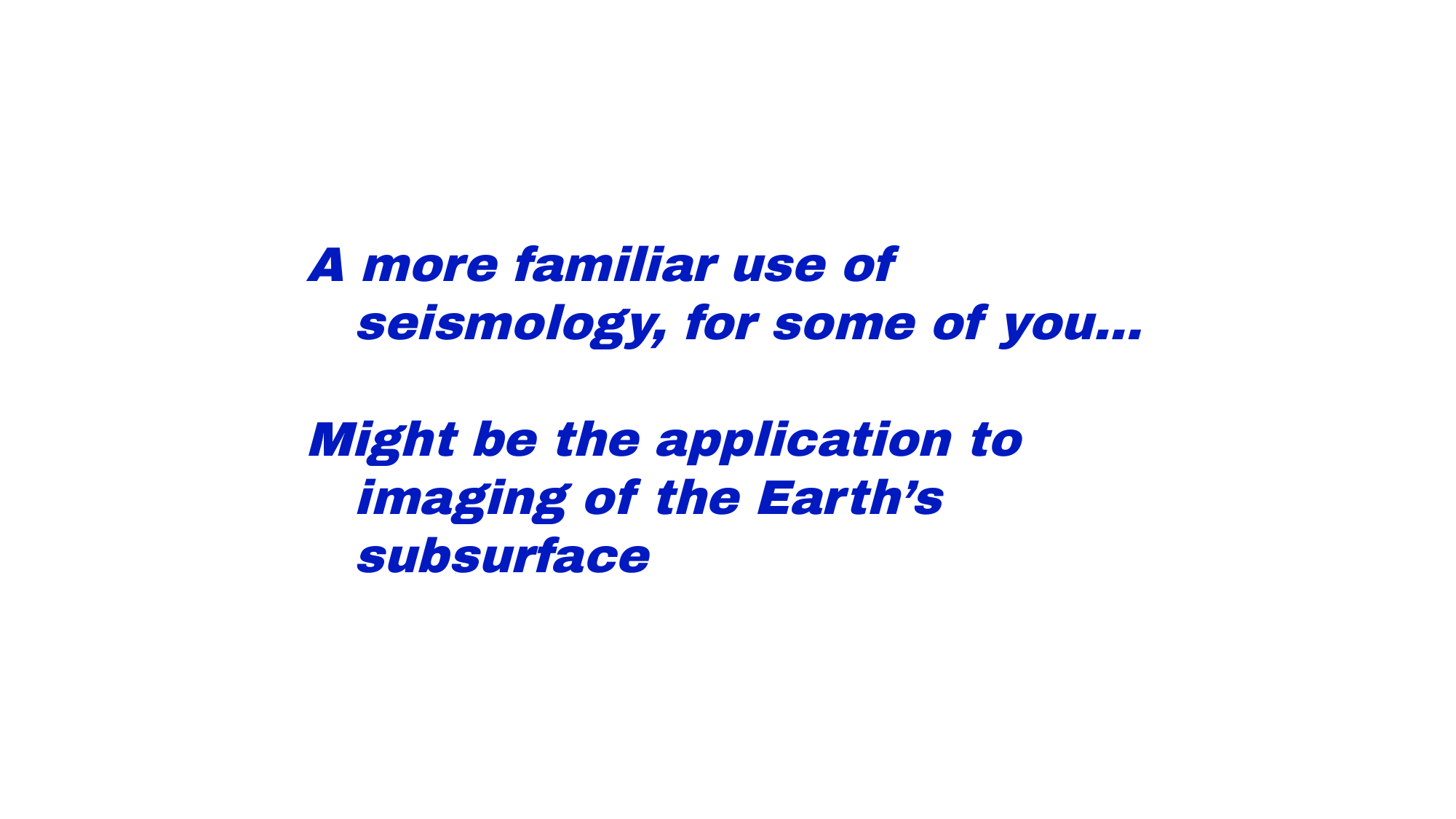

A more familiar use of
   seismology, for some of you…

Might be the application to
   imaging of the Earth’s
   subsurface